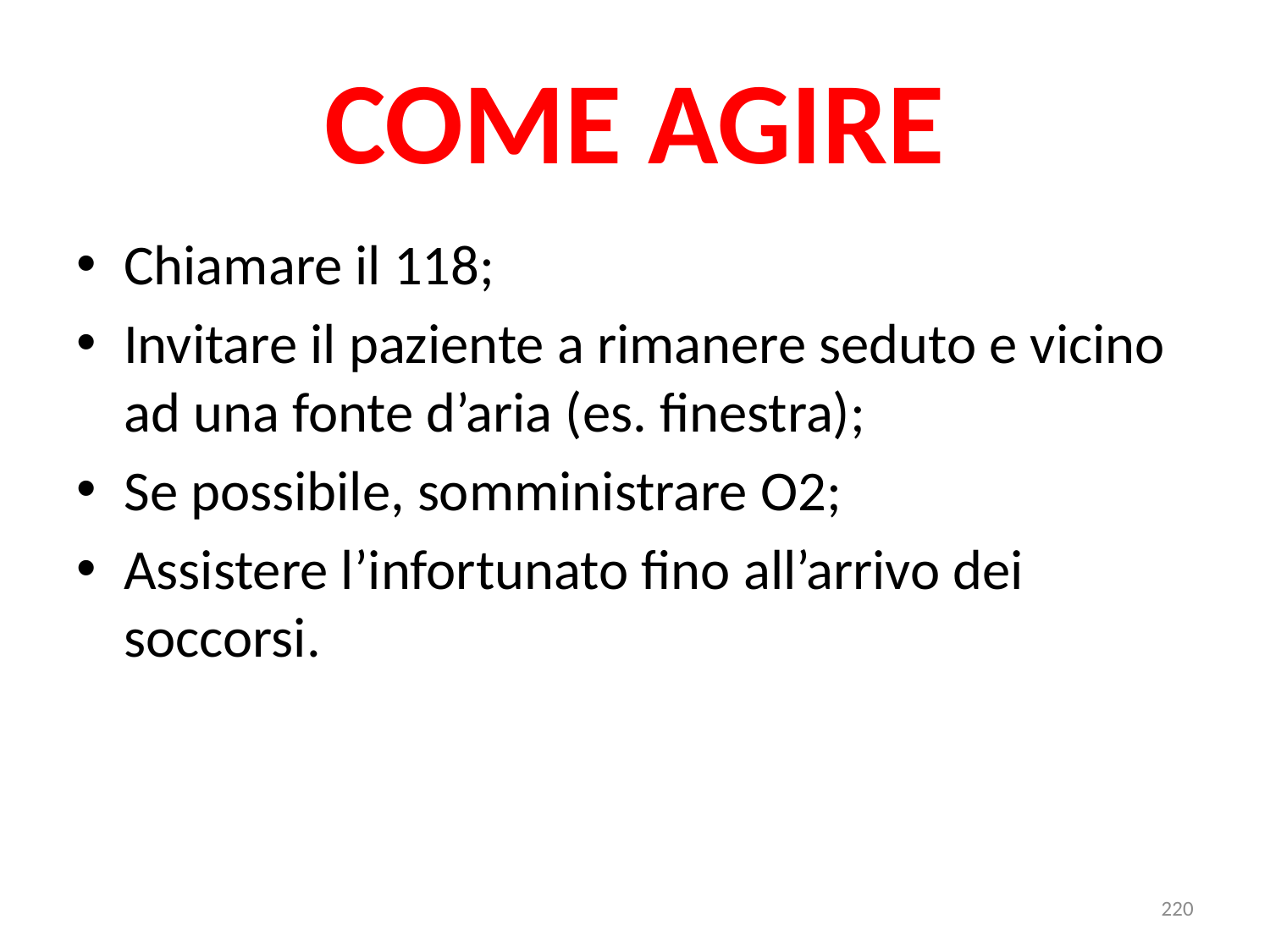

# COME AGIRE
Chiamare il 118;
Invitare il paziente a rimanere seduto e vicino ad una fonte d’aria (es. finestra);
Se possibile, somministrare O2;
Assistere l’infortunato fino all’arrivo dei soccorsi.
220